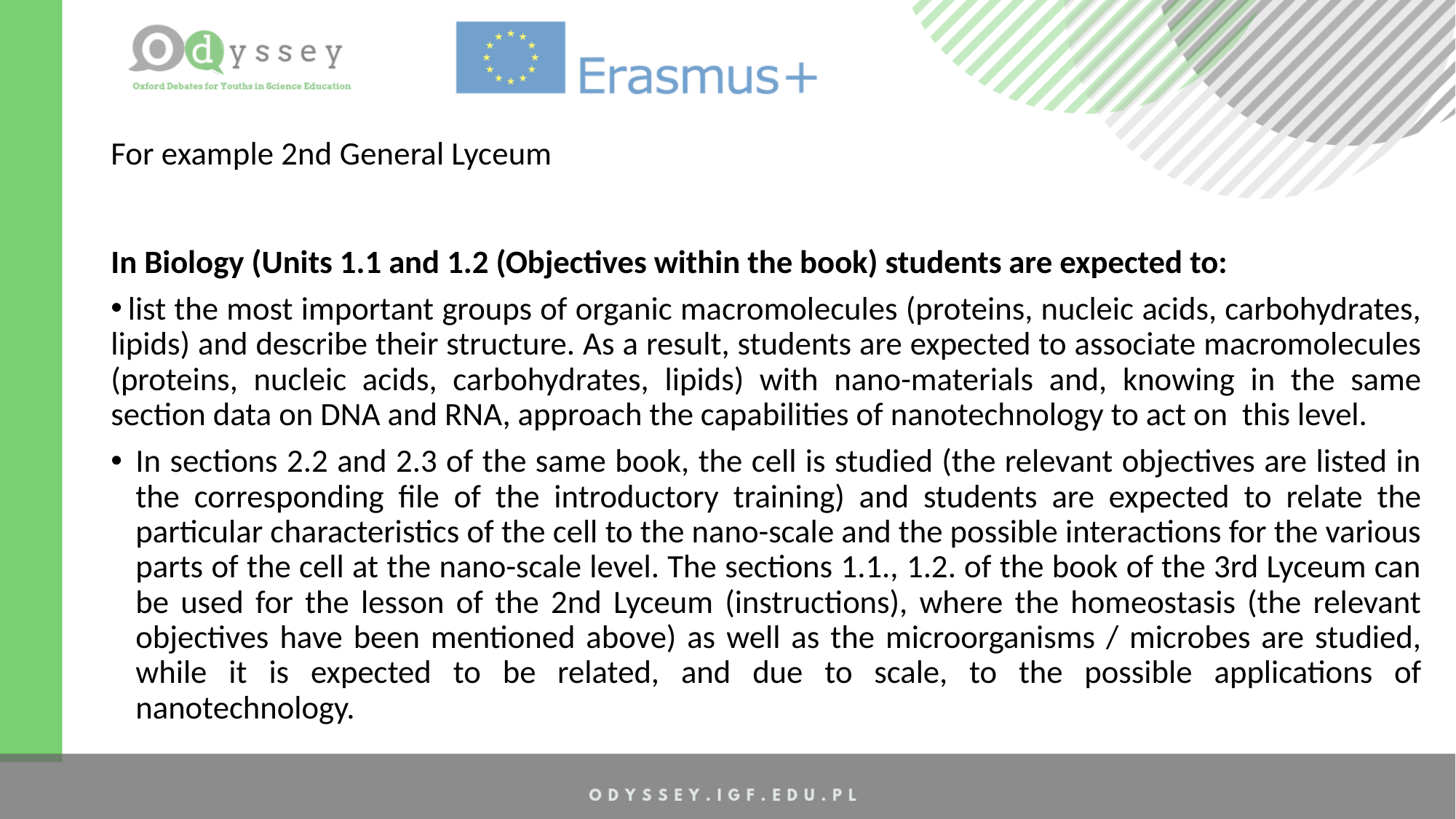

# For example 2nd General Lyceum
In Biology (Units 1.1 and 1.2 (Objectives within the book) students are expected to:
 list the most important groups of organic macromolecules (proteins, nucleic acids, carbohydrates, lipids) and describe their structure. As a result, students are expected to associate macromolecules (proteins, nucleic acids, carbohydrates, lipids) with nano-materials and, knowing in the same section data on DNA and RNA, approach the capabilities of nanotechnology to act on  this level.
In sections 2.2 and 2.3 of the same book, the cell is studied (the relevant objectives are listed in the corresponding file of the introductory training) and students are expected to relate the particular characteristics of the cell to the nano-scale and the possible interactions for the various parts of the cell at the nano-scale level. The sections 1.1., 1.2. of the book of the 3rd Lyceum can be used for the lesson of the 2nd Lyceum (instructions), where the homeostasis (the relevant objectives have been mentioned above) as well as the microorganisms / microbes are studied, while it is expected to be related, and due to scale, to the possible applications of nanotechnology.